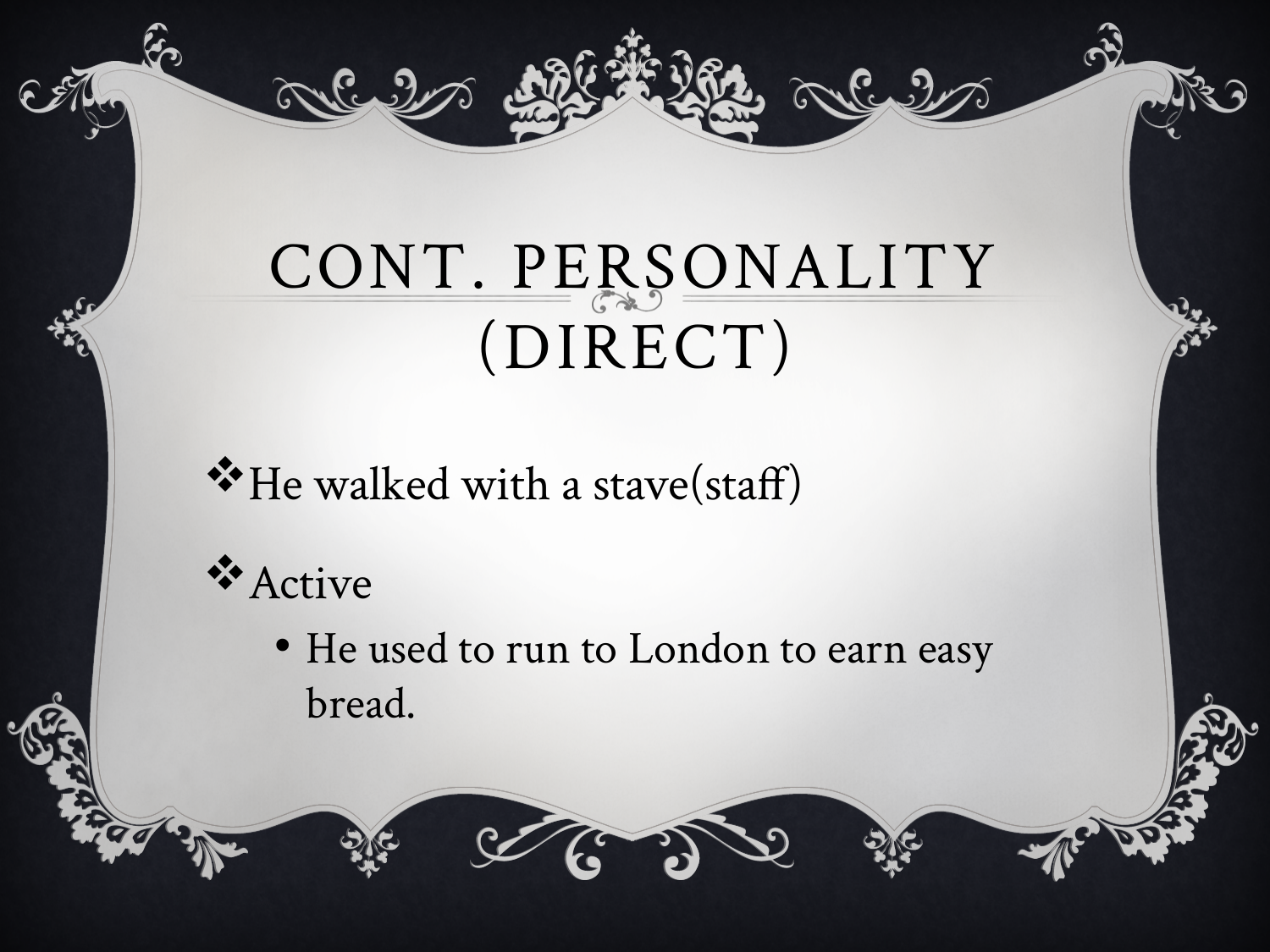

# Cont. Personality (Direct)
He walked with a stave(staff)
Active
He used to run to London to earn easy bread.